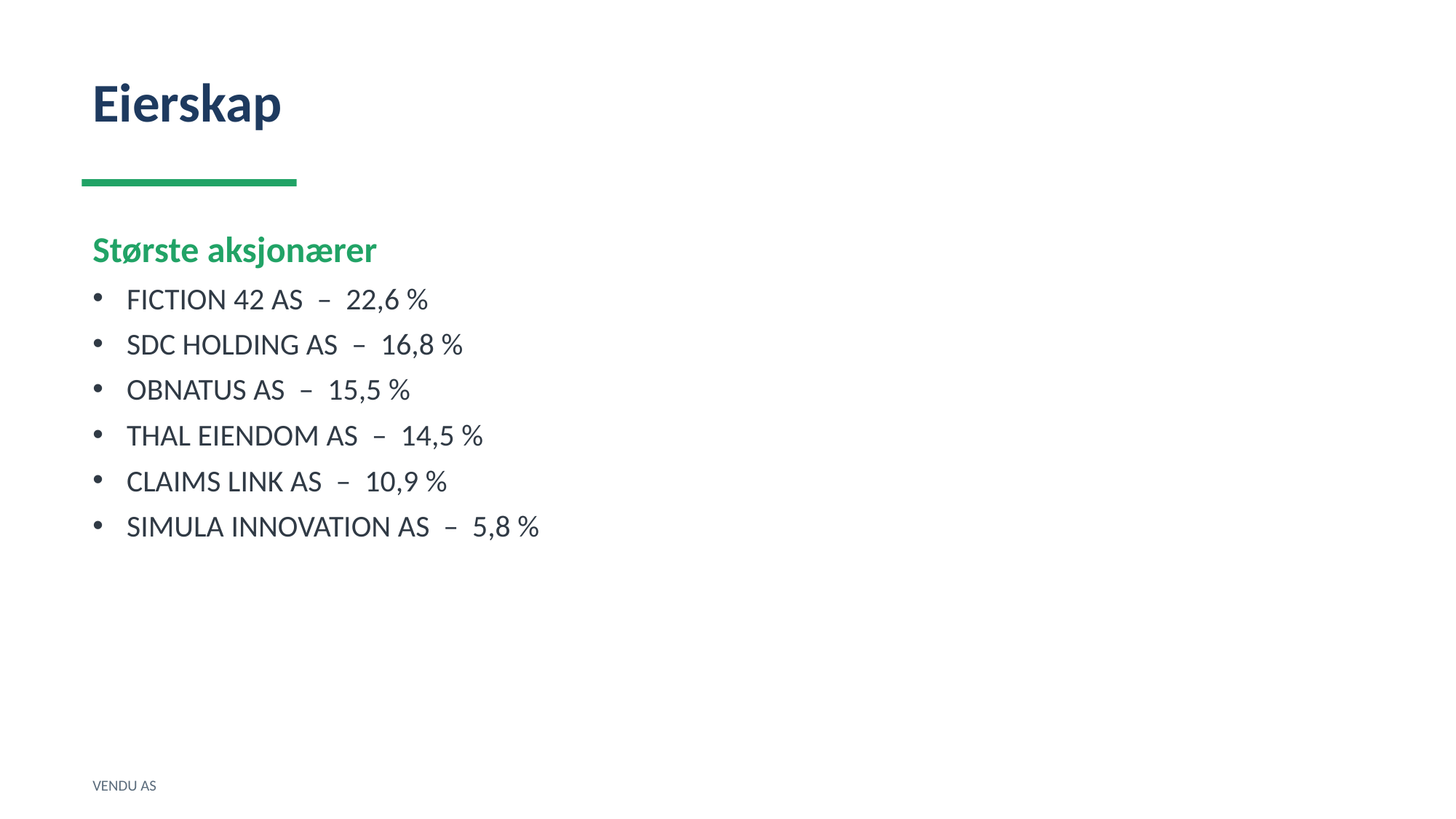

Eierskap

Største aksjonærer
FICTION 42 AS  –  22,6 %
SDC HOLDING AS  –  16,8 %
OBNATUS AS  –  15,5 %
THAL EIENDOM AS  –  14,5 %
CLAIMS LINK AS  –  10,9 %
SIMULA INNOVATION AS  –  5,8 %
VENDU AS